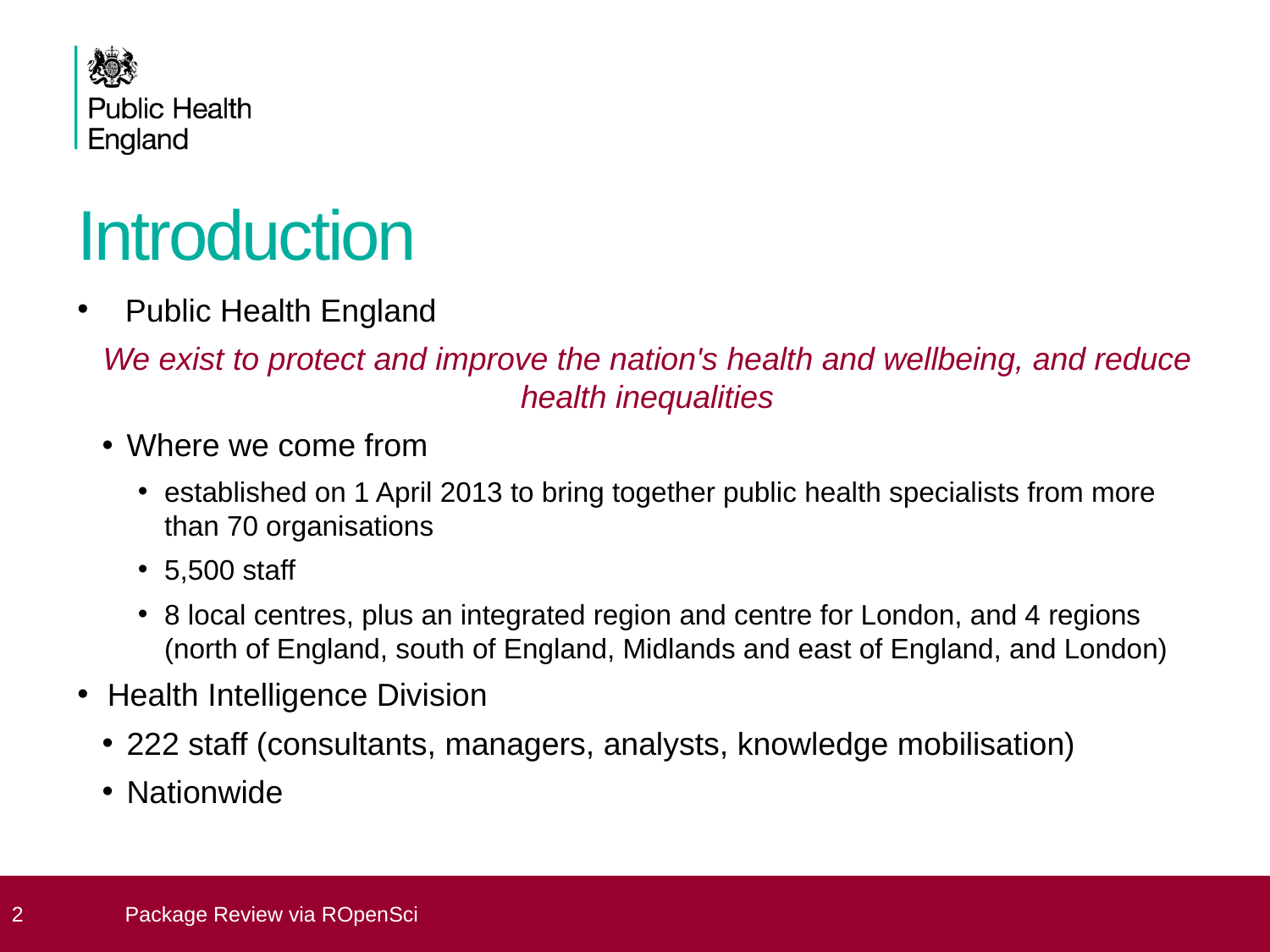

# Introduction
Public Health England
We exist to protect and improve the nation's health and wellbeing, and reduce health inequalities
Where we come from
established on 1 April 2013 to bring together public health specialists from more than 70 organisations
5,500 staff
8 local centres, plus an integrated region and centre for London, and 4 regions (north of England, south of England, Midlands and east of England, and London)
Health Intelligence Division
222 staff (consultants, managers, analysts, knowledge mobilisation)
Nationwide
  2
Package Review via ROpenSci